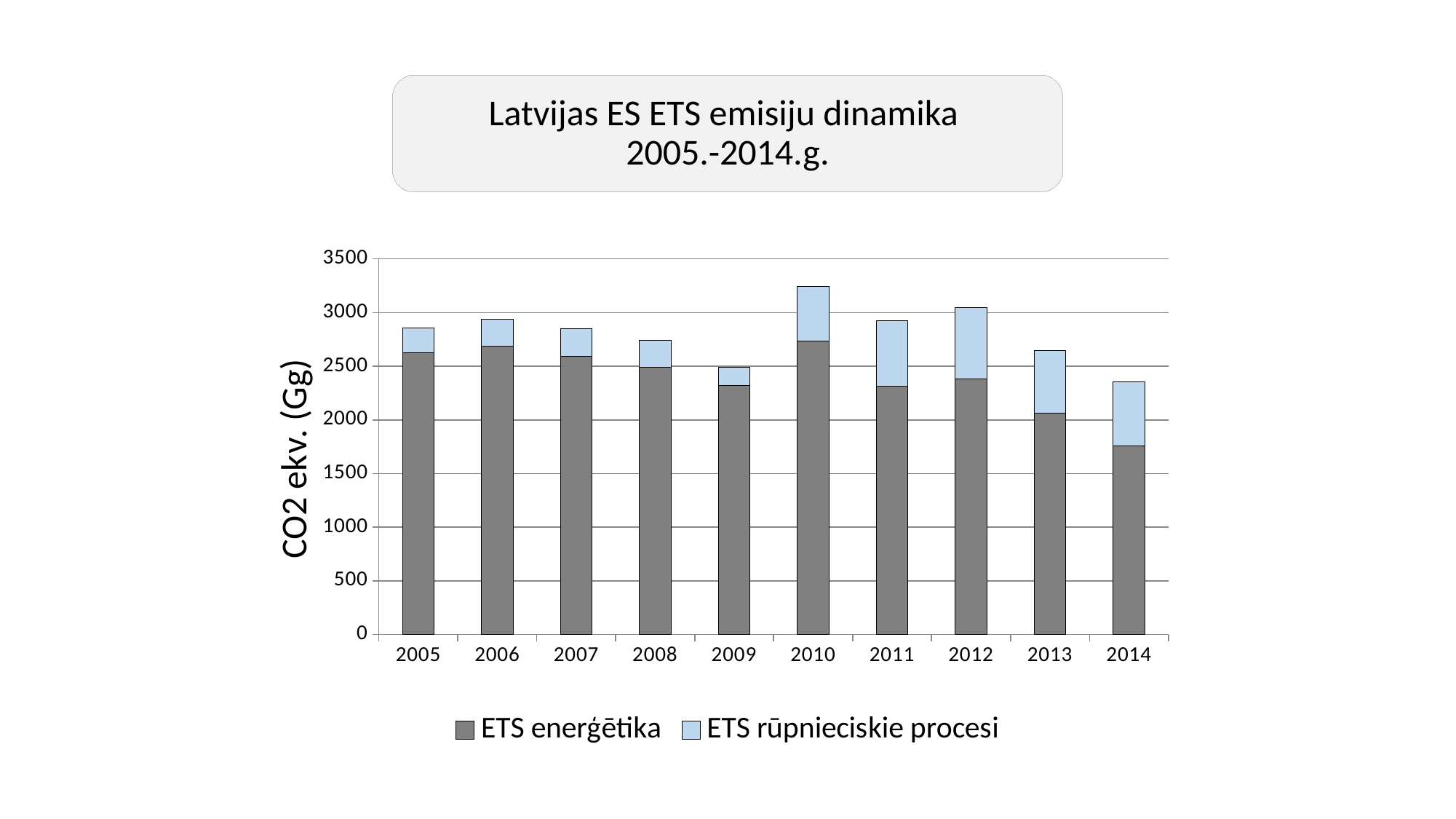

Latvijas ES ETS emisiju dinamika
2005.-2014.g.

### Chart

| Category | ETS enerģētika | ETS rūpnieciskie procesi |
|---|---|---|
| 2005 | 2627.0661999999998 | 227.35780000000008 |
| 2006 | 2685.2861199999998 | 255.46688 |
| 2007 | 2594.7976599999997 | 254.41234000000009 |
| 2008 | 2493.4918500000017 | 249.42615 |
| 2009 | 2318.947529 | 170.849471 |
| 2010 | 2734.42523 | 505.75477 |
| 2011 | 2317.39262 | 606.06238 |
| 2012 | 2380.219575 | 666.2924250000001 |
| 2013 | 2062.0110754999996 | 587.8020159999995 |
| 2014 | 1760.71107509296 | 593.5337891831401 |